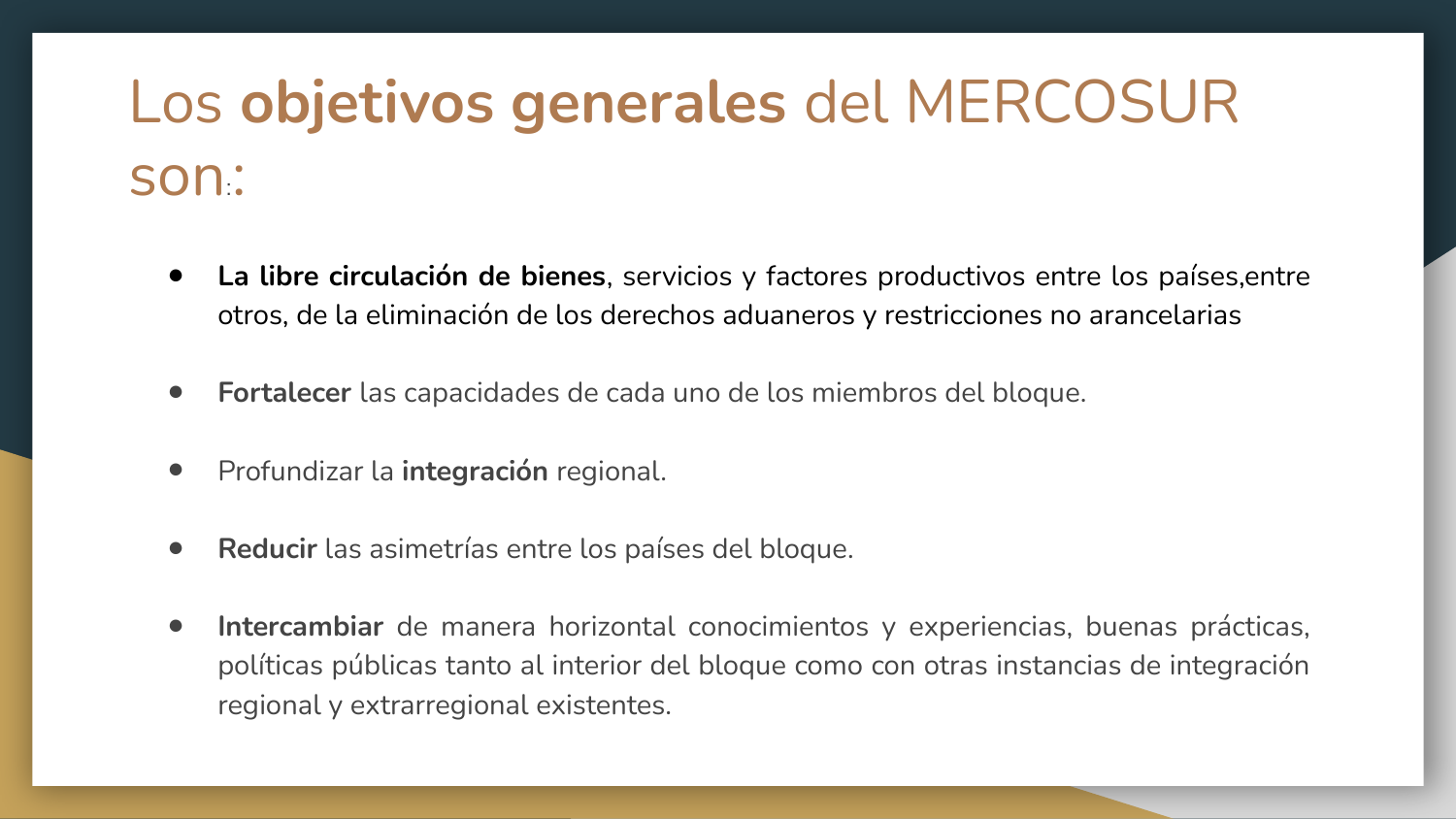

# Los objetivos generales del MERCOSUR son::

La libre circulación de bienes, servicios y factores productivos entre los países,entre otros, de la eliminación de los derechos aduaneros y restricciones no arancelarias

Fortalecer las capacidades de cada uno de los miembros del bloque.

Profundizar la integración regional.

Reducir las asimetrías entre los países del bloque.

Intercambiar de manera horizontal conocimientos y experiencias, buenas prácticas, políticas públicas tanto al interior del bloque como con otras instancias de integración regional y extrarregional existentes.